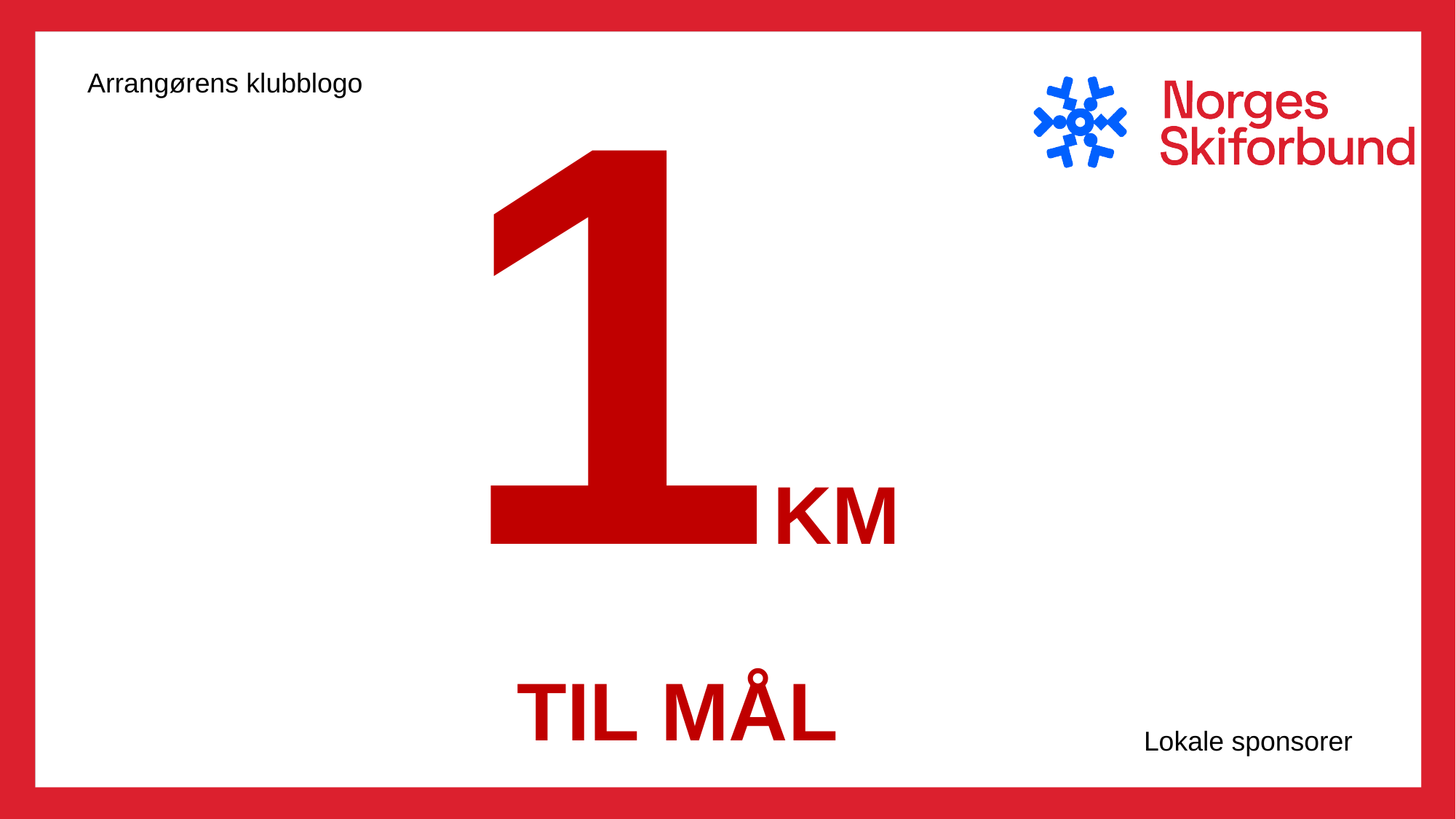

1KM
TIL MÅL
Arrangørens klubblogo
Lokale sponsorer